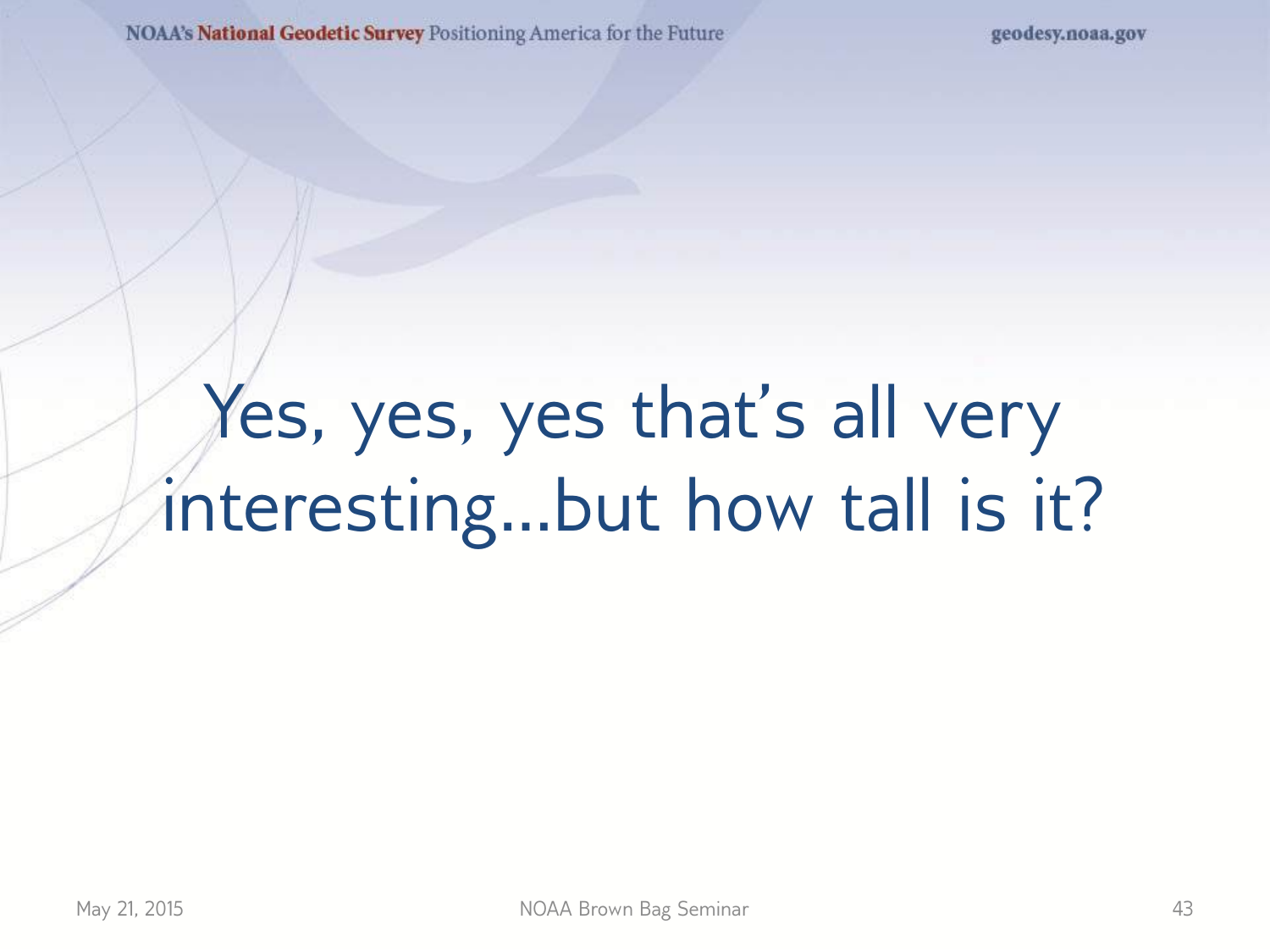

# Yes, yes, yes that’s all very interesting…but how tall is it?
May 21, 2015
NOAA Brown Bag Seminar
43